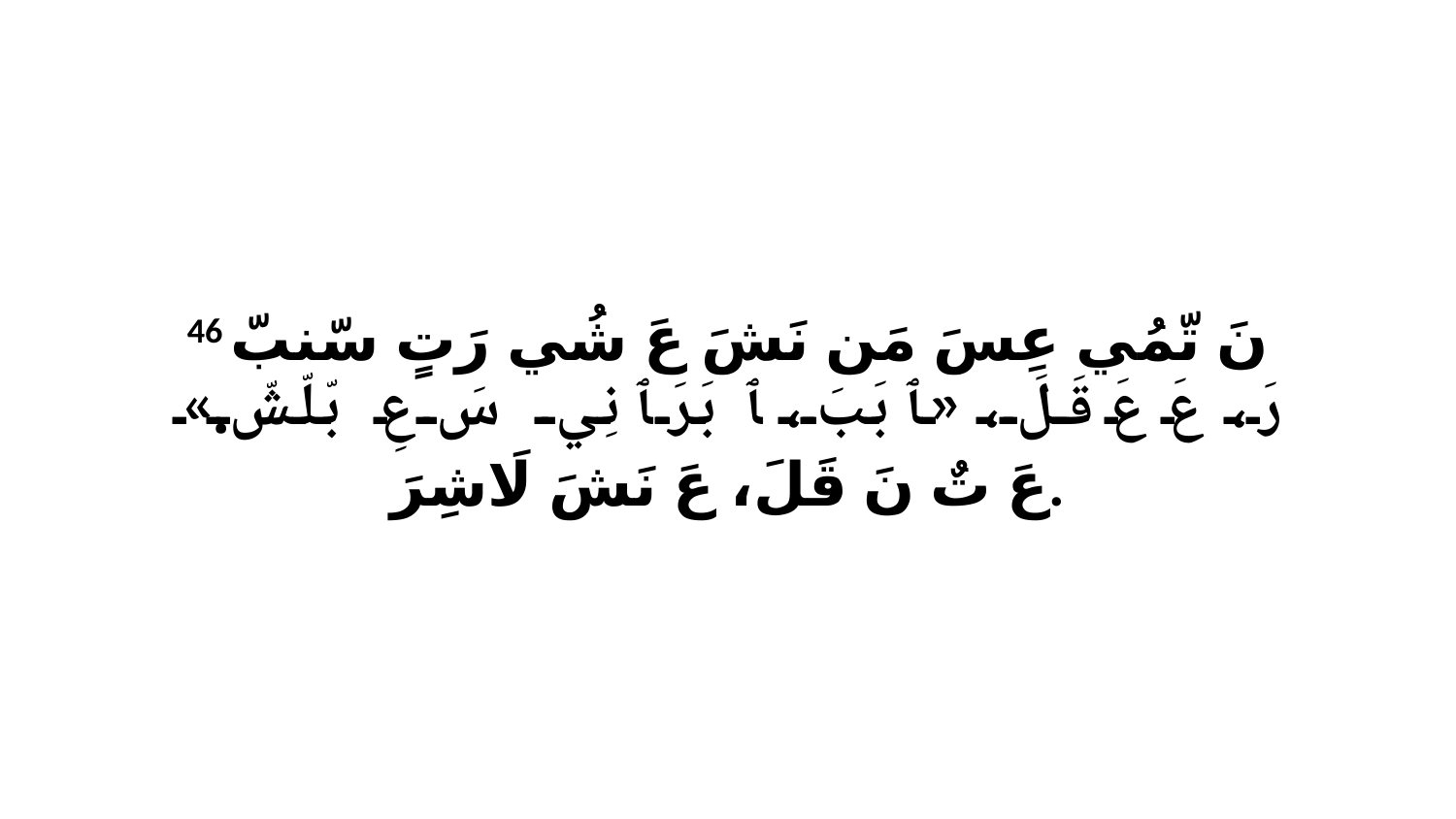

46 نَ تّمُي عِسَ مَن نَشَ عَ شُي رَتٍ سّنبّ رَ، عَ عَ قَلَ، «ﭑ بَبَ، ﭑ بَرَ ﭑ نِي سَ عِ بّلّشّ.» عَ تٌ نَ قَلَ، عَ نَشَ لَاشِرَ.